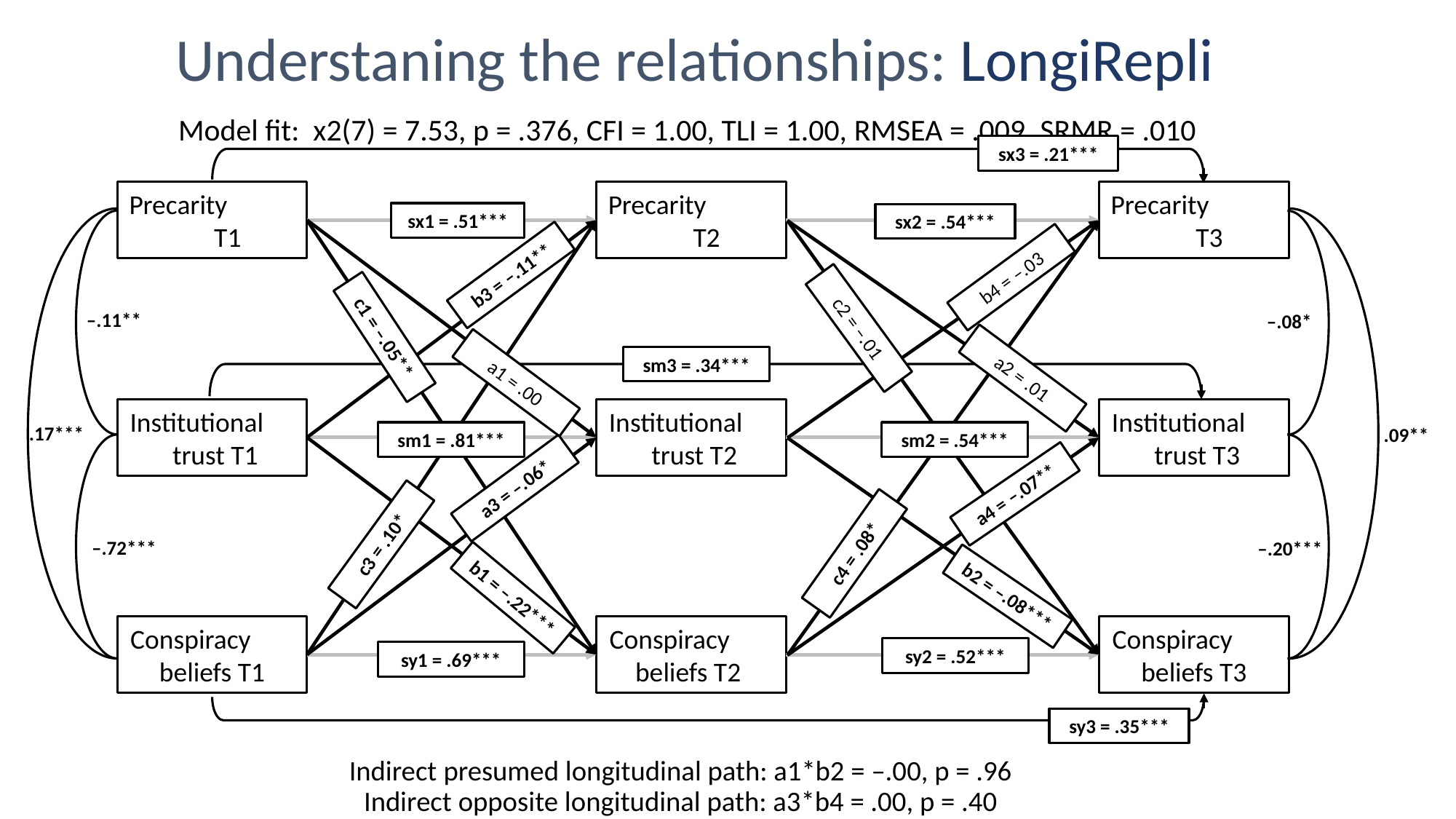

# Understaning the relationships: LongiRepli
Model fit:  x2(7) = 7.53, p = .376, CFI = 1.00, TLI = 1.00, RMSEA = .009, SRMR = .010
sx3 = .21***
Precarity                 T1
Precarity                 T2
Precarity                 T3
sx1 = .51***
sx2 = .54***

b3 = –.11**
b4 = –.03
–.11**
–.08*
c2 = –.01
c1 = –.05**
sm3 = .34***
a2 = .01
a1 = .00
Institutional       trust T1
Institutional       trust T2
Institutional       trust T3
.17***
.09**
sm1 = .81***
sm2 = .54***

a3 = –.06*
a4 = –.07**
c3 = .10*
–.72***
–.20***
c4 = .08*
b2 = –.08***
b1 = –.22***
Conspiracy        beliefs T1
Conspiracy        beliefs T2
Conspiracy        beliefs T3
sy2 = .52***
sy1 = .69***
sy3 = .35***
Indirect presumed longitudinal path: a1*b2 = –.00, p = .96
Indirect opposite longitudinal path: a3*b4 = .00, p = .40